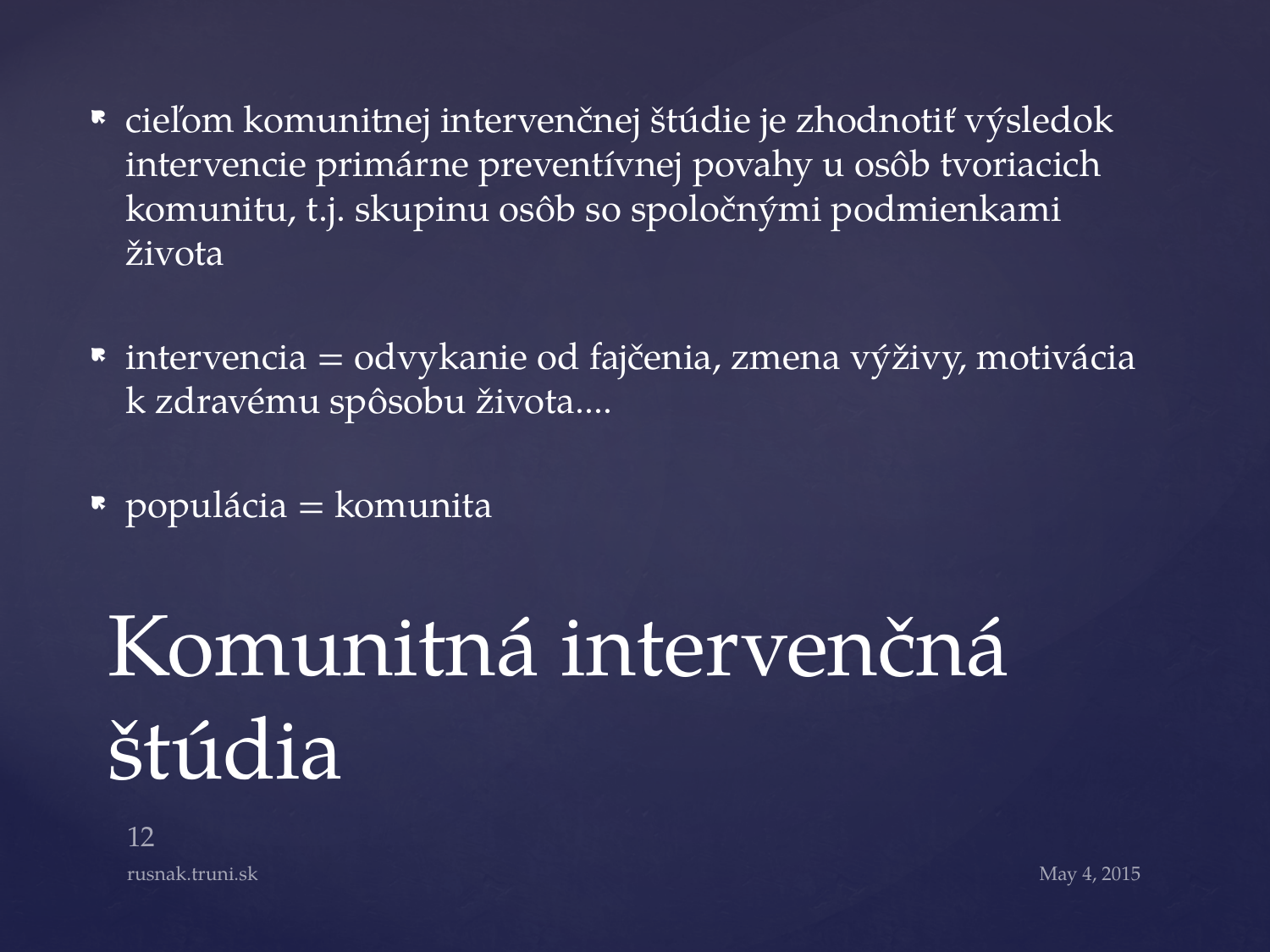

cieľom komunitnej intervenčnej štúdie je zhodnotiť výsledok intervencie primárne preventívnej povahy u osôb tvoriacich komunitu, t.j. skupinu osôb so spoločnými podmienkami života

intervencia = odvykanie od fajčenia, zmena výživy, motivácia k zdravému spôsobu života....

populácia = komunita
# Komunitná intervenčná štúdia
12
rusnak.truni.sk
May 4, 2015